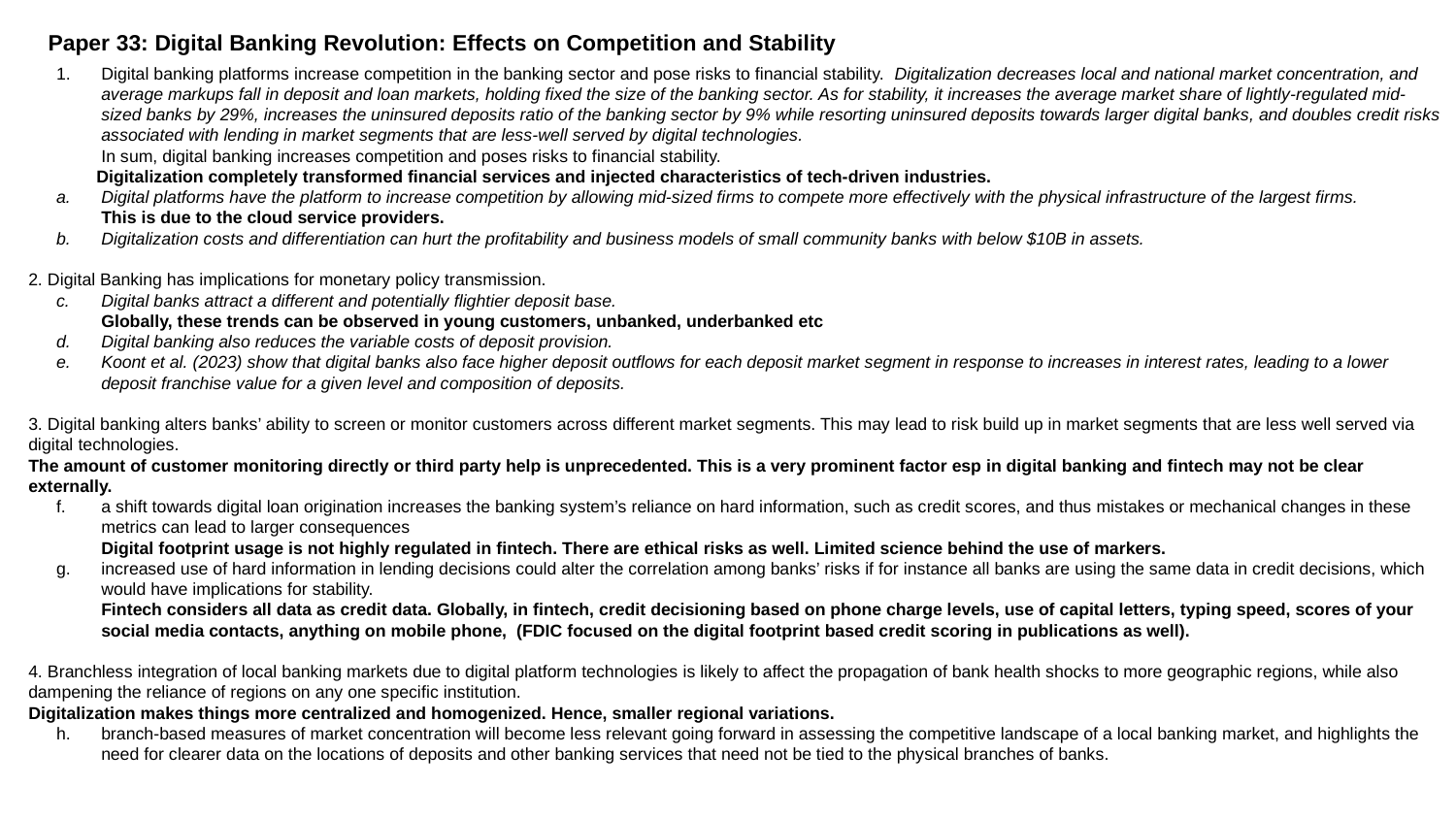

Paper 33: Digital Banking Revolution: Effects on Competition and Stability

Digital banking platforms increase competition in the banking sector and pose risks to financial stability.  Digitalization decreases local and national market concentration, and average markups fall in deposit and loan markets, holding fixed the size of the banking sector. As for stability, it increases the average market share of lightly-regulated mid-sized banks by 29%, increases the uninsured deposits ratio of the banking sector by 9% while resorting uninsured deposits towards larger digital banks, and doubles credit risks associated with lending in market segments that are less-well served by digital technologies.
In sum, digital banking increases competition and poses risks to financial stability.
              Digitalization completely transformed financial services and injected characteristics of tech-driven industries.
Digital platforms have the platform to increase competition by allowing mid-sized firms to compete more effectively with the physical infrastructure of the largest firms.
This is due to the cloud service providers.
Digitalization costs and differentiation can hurt the profitability and business models of small community banks with below $10B in assets.

2. Digital Banking has implications for monetary policy transmission.
Digital banks attract a different and potentially flightier deposit base.
Globally, these trends can be observed in young customers, unbanked, underbanked etc
Digital banking also reduces the variable costs of deposit provision.
Koont et al. (2023) show that digital banks also face higher deposit outflows for each deposit market segment in response to increases in interest rates, leading to a lower deposit franchise value for a given level and composition of deposits.

3. Digital banking alters banks’ ability to screen or monitor customers across different market segments. This may lead to risk build up in market segments that are less well served via digital technologies.
The amount of customer monitoring directly or third party help is unprecedented. This is a very prominent factor esp in digital banking and fintech may not be clear externally.
a shift towards digital loan origination increases the banking system’s reliance on hard information, such as credit scores, and thus mistakes or mechanical changes in these metrics can lead to larger consequences
Digital footprint usage is not highly regulated in fintech. There are ethical risks as well. Limited science behind the use of markers.
increased use of hard information in lending decisions could alter the correlation among banks’ risks if for instance all banks are using the same data in credit decisions, which would have implications for stability.
Fintech considers all data as credit data. Globally, in fintech, credit decisioning based on phone charge levels, use of capital letters, typing speed, scores of your social media contacts, anything on mobile phone,  (FDIC focused on the digital footprint based credit scoring in publications as well).

4. Branchless integration of local banking markets due to digital platform technologies is likely to affect the propagation of bank health shocks to more geographic regions, while also dampening the reliance of regions on any one specific institution.
Digitalization makes things more centralized and homogenized. Hence, smaller regional variations.
branch-based measures of market concentration will become less relevant going forward in assessing the competitive landscape of a local banking market, and highlights the need for clearer data on the locations of deposits and other banking services that need not be tied to the physical branches of banks.